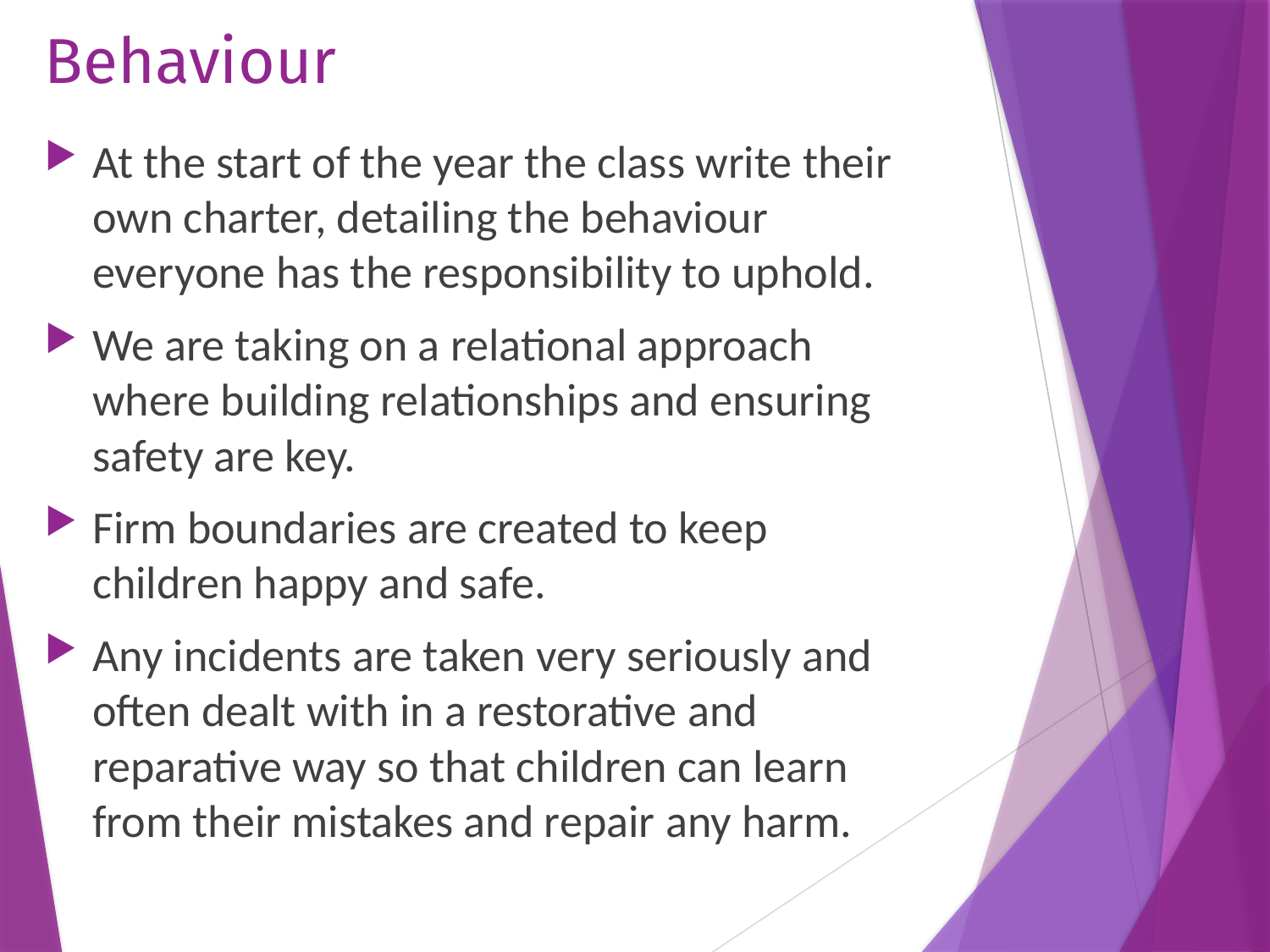

# Behaviour
At the start of the year the class write their own charter, detailing the behaviour everyone has the responsibility to uphold.
We are taking on a relational approach where building relationships and ensuring safety are key.
Firm boundaries are created to keep children happy and safe.
Any incidents are taken very seriously and often dealt with in a restorative and reparative way so that children can learn from their mistakes and repair any harm.